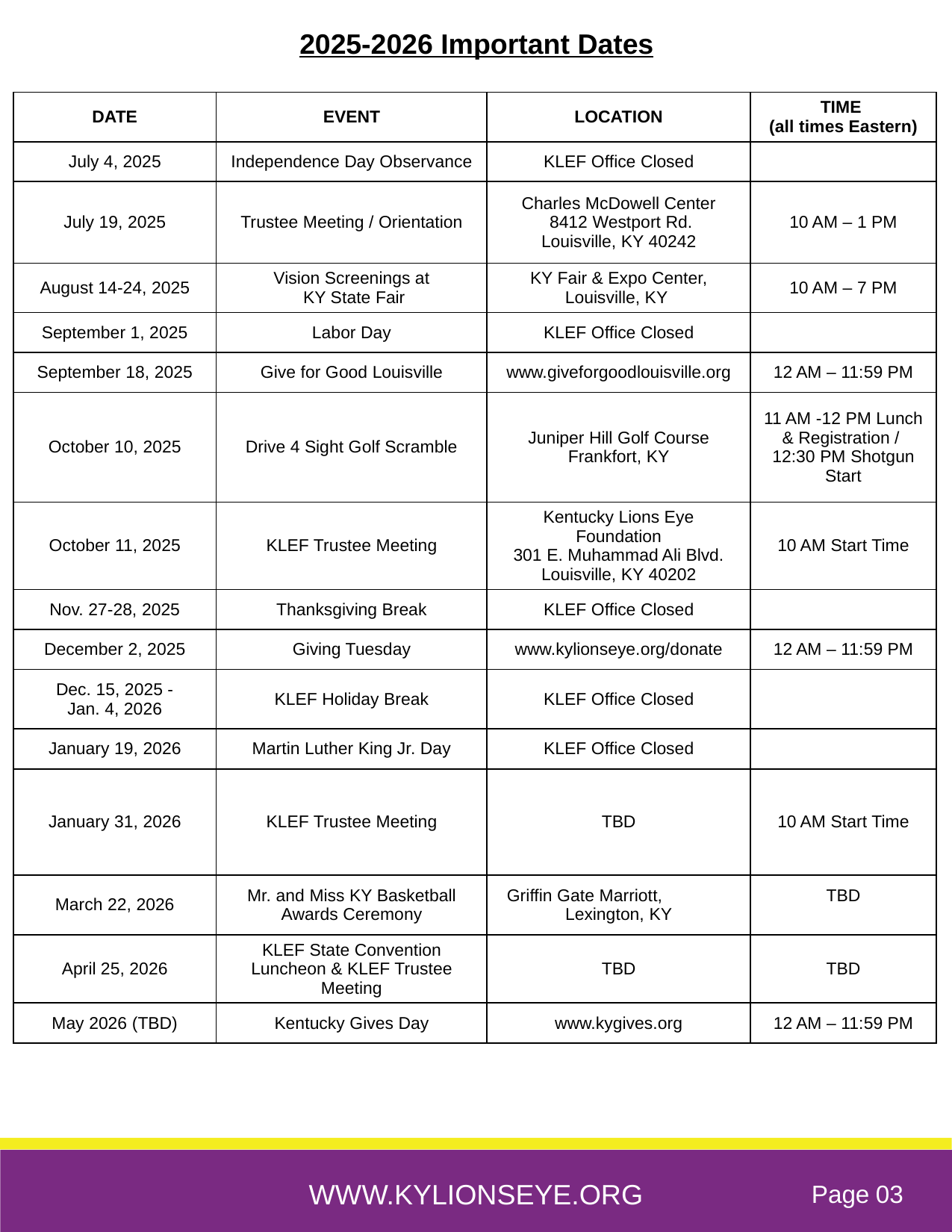

2025-2026 Important Dates
| DATE | EVENT | LOCATION | TIME (all times Eastern) |
| --- | --- | --- | --- |
| July 4, 2025 | Independence Day Observance | KLEF Office Closed |  |
| July 19, 2025 | Trustee Meeting / Orientation | Charles McDowell Center 8412 Westport Rd. Louisville, KY 40242 | 10 AM – 1 PM |
| August 14-24, 2025 | Vision Screenings at KY State Fair | KY Fair & Expo Center, Louisville, KY | 10 AM – 7 PM |
| September 1, 2025 | Labor Day | KLEF Office Closed |  |
| September 18, 2025 | Give for Good Louisville | www.giveforgoodlouisville.org | 12 AM – 11:59 PM |
| October 10, 2025 | Drive 4 Sight Golf Scramble | Juniper Hill Golf Course Frankfort, KY | 11 AM -12 PM Lunch & Registration / 12:30 PM Shotgun Start |
| October 11, 2025 | KLEF Trustee Meeting | Kentucky Lions Eye Foundation 301 E. Muhammad Ali Blvd. Louisville, KY 40202 | 10 AM Start Time |
| Nov. 27-28, 2025 | Thanksgiving Break | KLEF Office Closed |  |
| December 2, 2025 | Giving Tuesday | www.kylionseye.org/donate | 12 AM – 11:59 PM |
| Dec. 15, 2025 - Jan. 4, 2026 | KLEF Holiday Break | KLEF Office Closed |  |
| January 19, 2026 | Martin Luther King Jr. Day | KLEF Office Closed |  |
| January 31, 2026 | KLEF Trustee Meeting | TBD | 10 AM Start Time |
| March 22, 2026 | Mr. and Miss KY Basketball Awards Ceremony | Griffin Gate Marriott, Lexington, KY | TBD |
| April 25, 2026 | KLEF State Convention Luncheon & KLEF Trustee Meeting | TBD | TBD |
| May 2026 (TBD) | Kentucky Gives Day | www.kygives.org | 12 AM – 11:59 PM |
WWW.KYLIONSEYE.ORG
Page 03